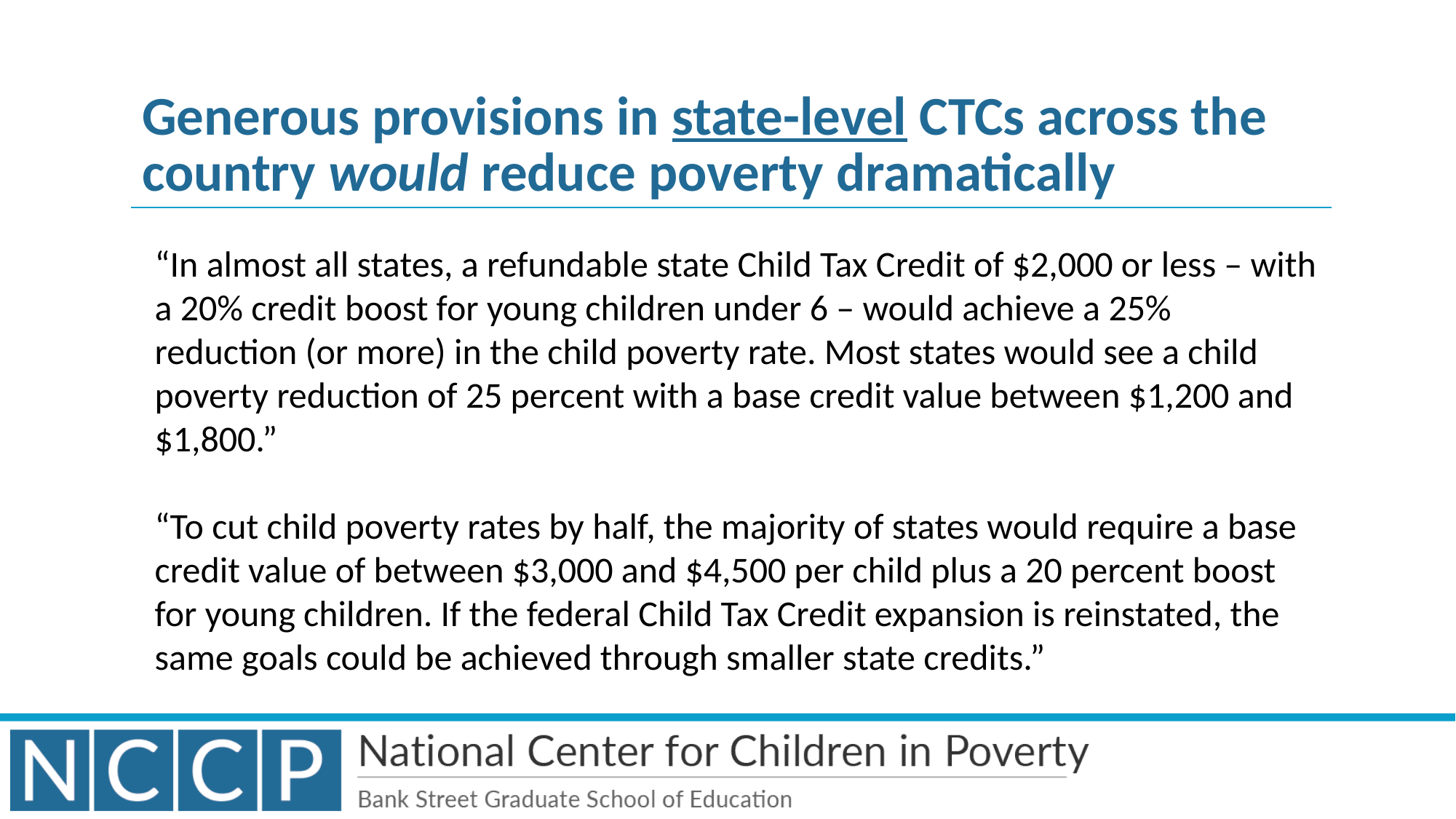

# Generous provisions in state-level CTCs across the country would reduce poverty dramatically
“In almost all states, a refundable state Child Tax Credit of $2,000 or less – with a 20% credit boost for young children under 6 – would achieve a 25% reduction (or more) in the child poverty rate. Most states would see a child poverty reduction of 25 percent with a base credit value between $1,200 and $1,800.”

“To cut child poverty rates by half, the majority of states would require a base credit value of between $3,000 and $4,500 per child plus a 20 percent boost for young children. If the federal Child Tax Credit expansion is reinstated, the same goals could be achieved through smaller state credits.”

29